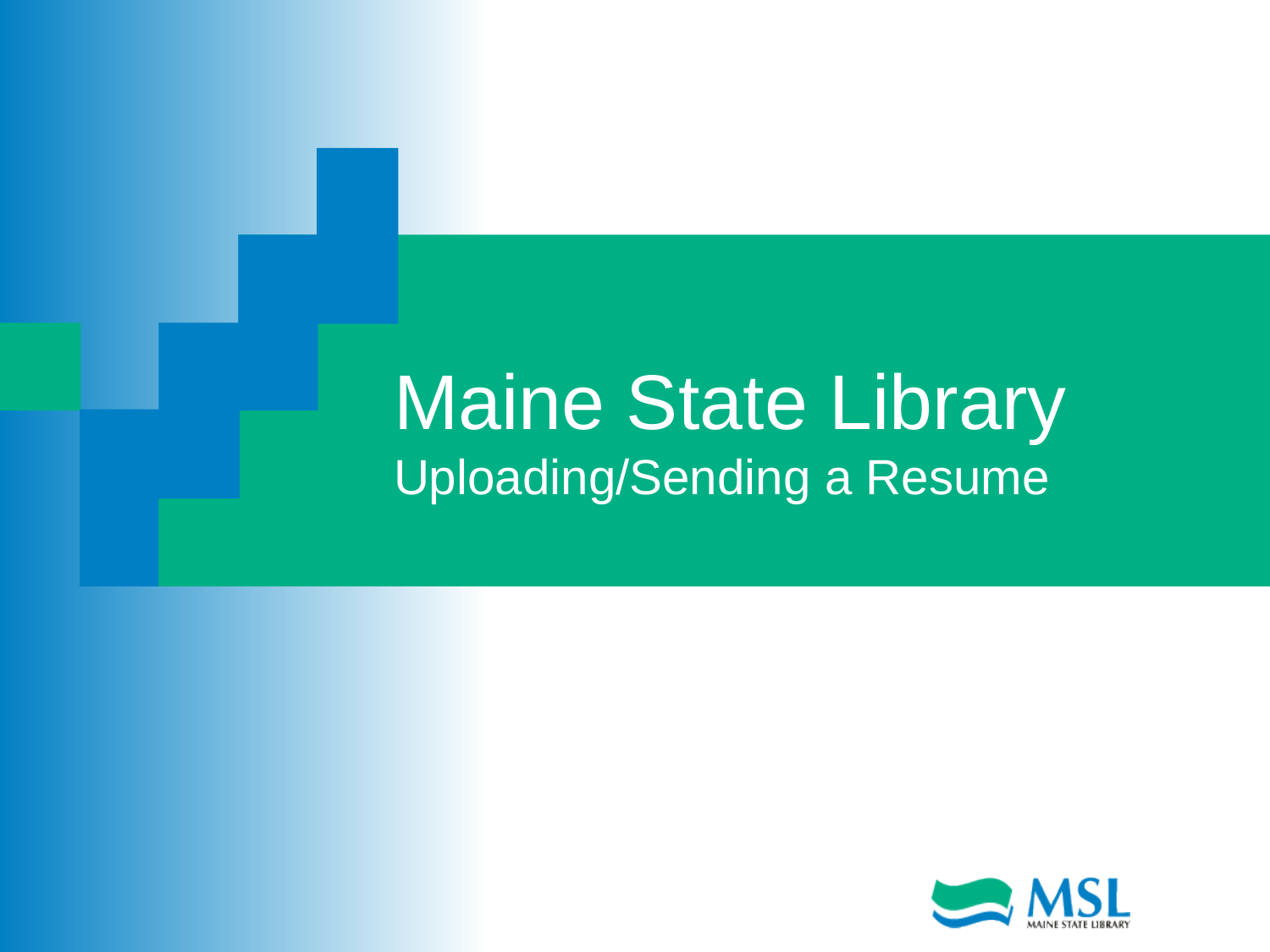

# Maine State Library Uploading/Sending a Resume